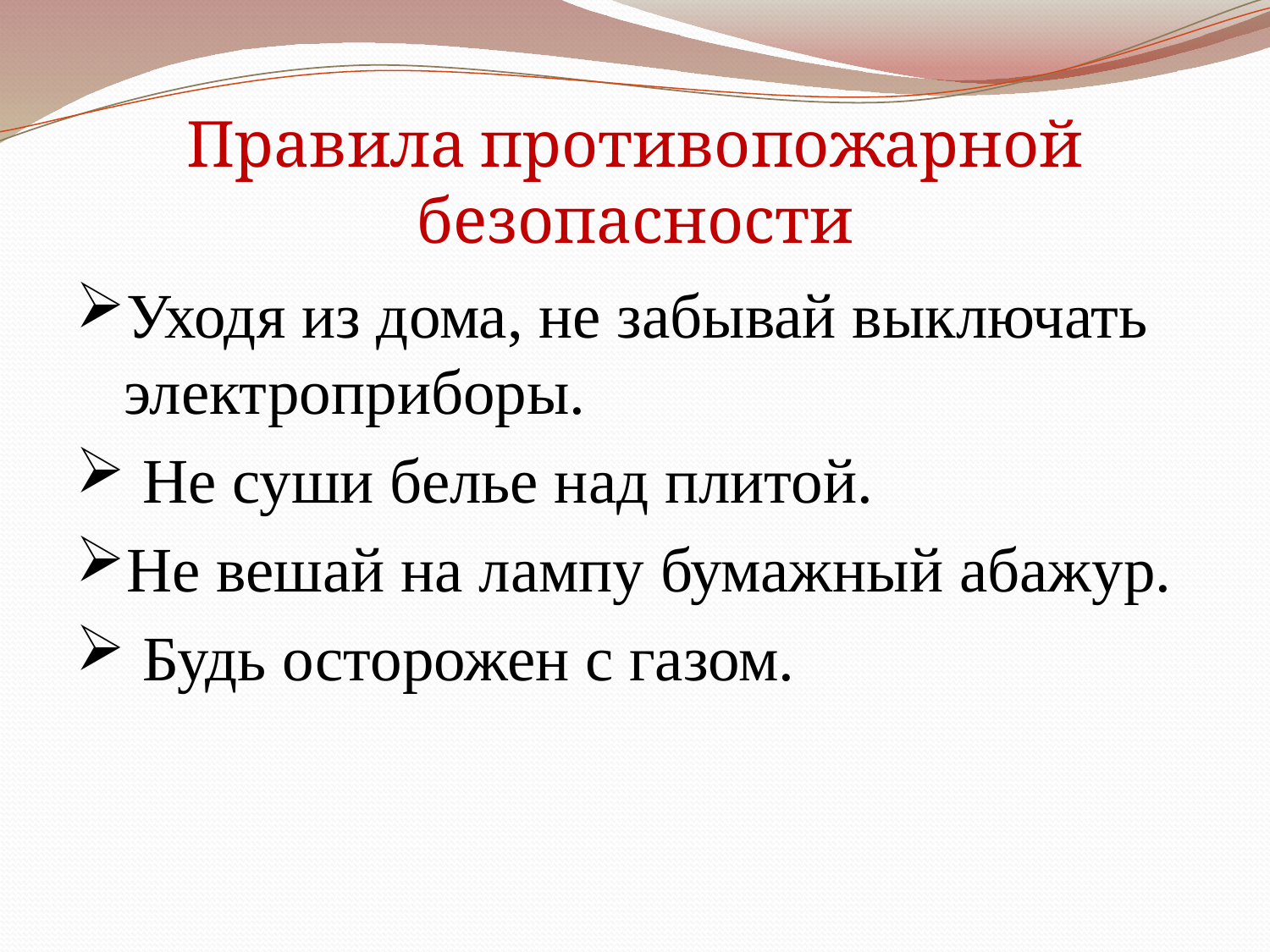

# Правила противопожарной безопасности
Уходя из дома, не забывай выключать электроприборы.
 Не суши белье над плитой.
Не вешай на лампу бумажный абажур.
 Будь осторожен с газом.